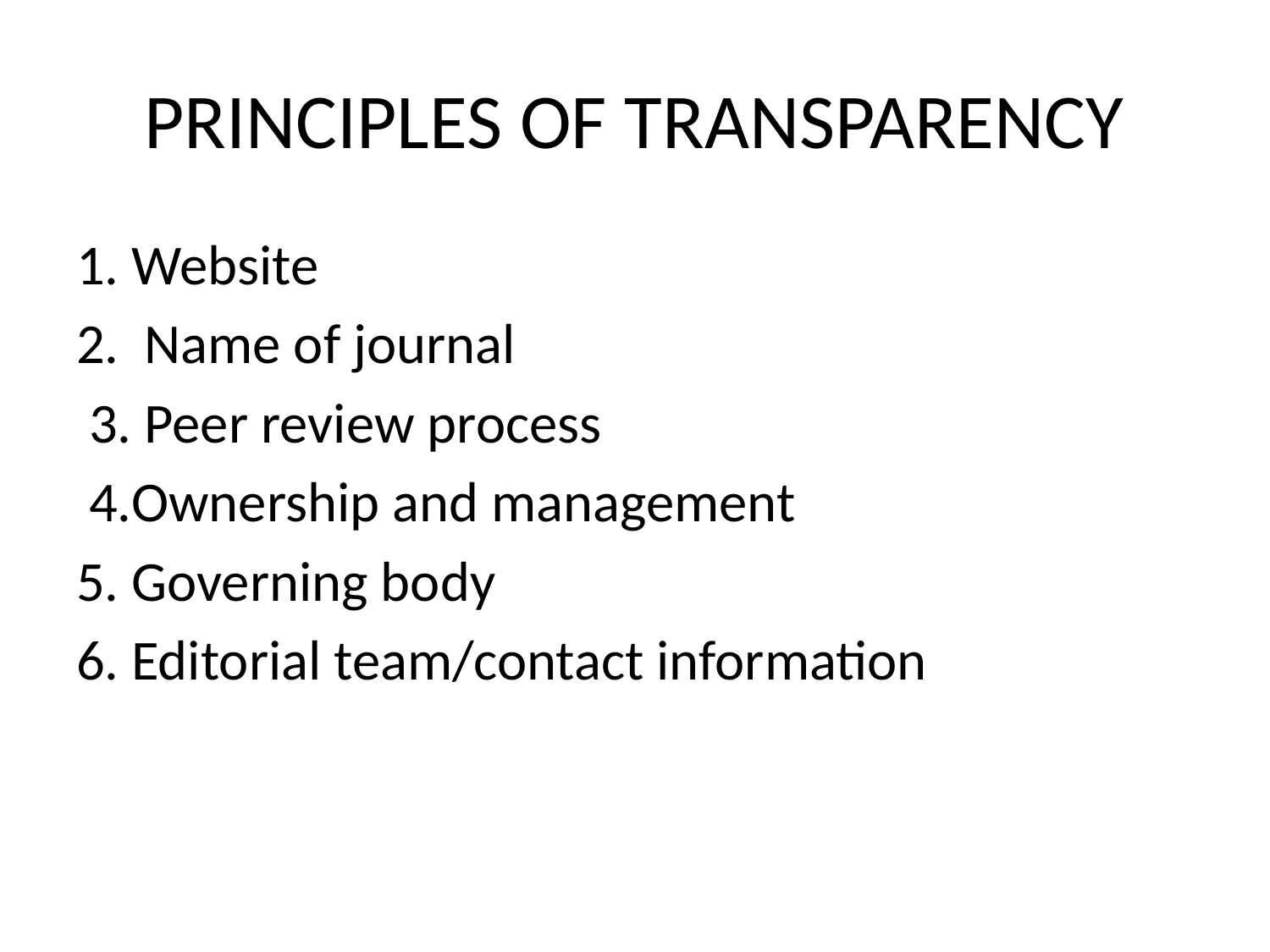

# PRINCIPLES OF TRANSPARENCY
1. Website
2.  Name of journal
 3. Peer review process
 4.Ownership and management
5. Governing body
6. Editorial team/contact information